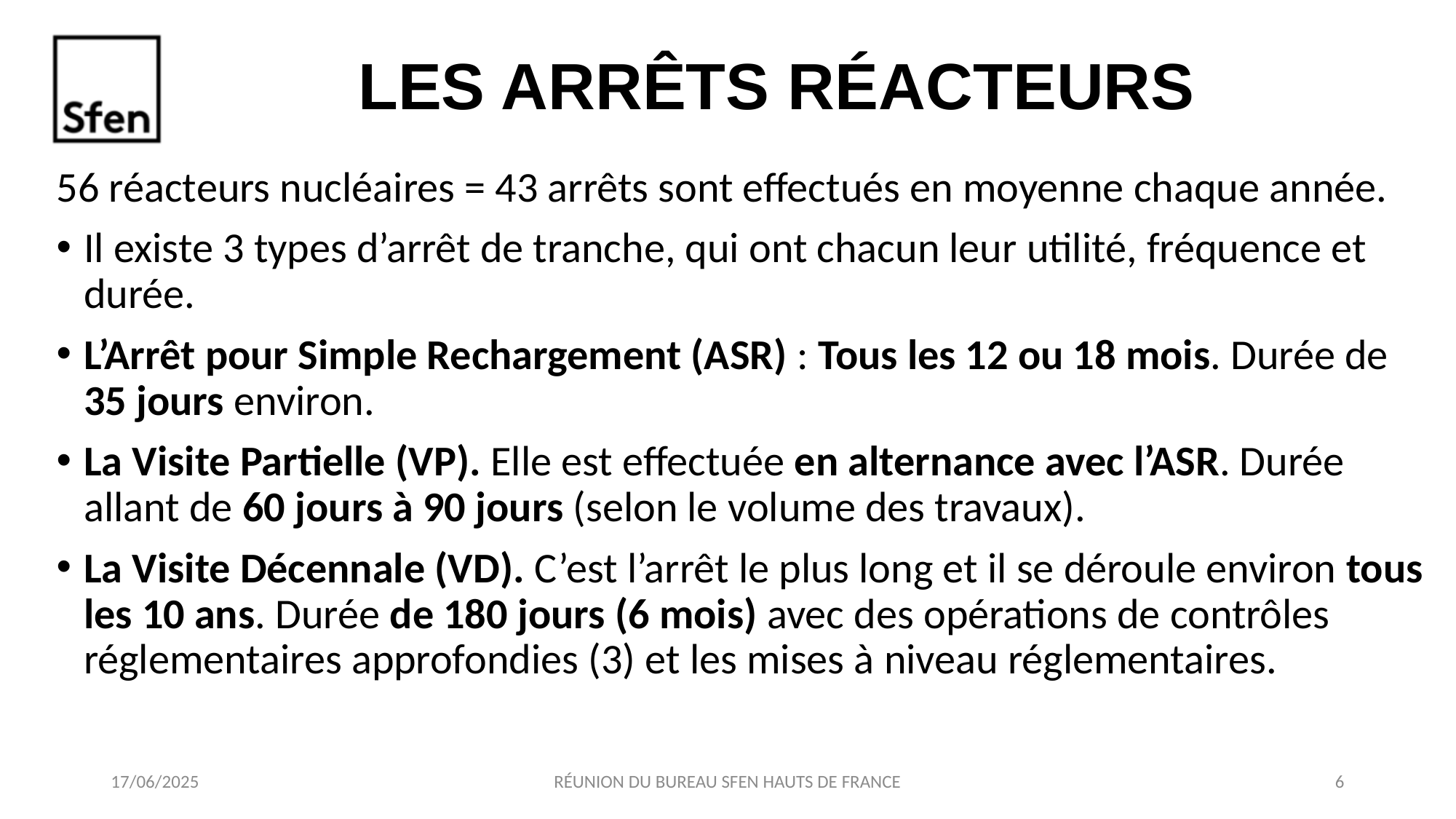

# LES ARRÊTS RÉACTEURS
56 réacteurs nucléaires = 43 arrêts sont effectués en moyenne chaque année.
Il existe 3 types d’arrêt de tranche, qui ont chacun leur utilité, fréquence et durée.
L’Arrêt pour Simple Rechargement (ASR) : Tous les 12 ou 18 mois. Durée de 35 jours environ.
La Visite Partielle (VP). Elle est effectuée en alternance avec l’ASR. Durée allant de 60 jours à 90 jours (selon le volume des travaux).
La Visite Décennale (VD). C’est l’arrêt le plus long et il se déroule environ tous les 10 ans. Durée de 180 jours (6 mois) avec des opérations de contrôles réglementaires approfondies (3) et les mises à niveau réglementaires.

17/06/2025
RÉUNION DU BUREAU SFEN HAUTS DE FRANCE
6